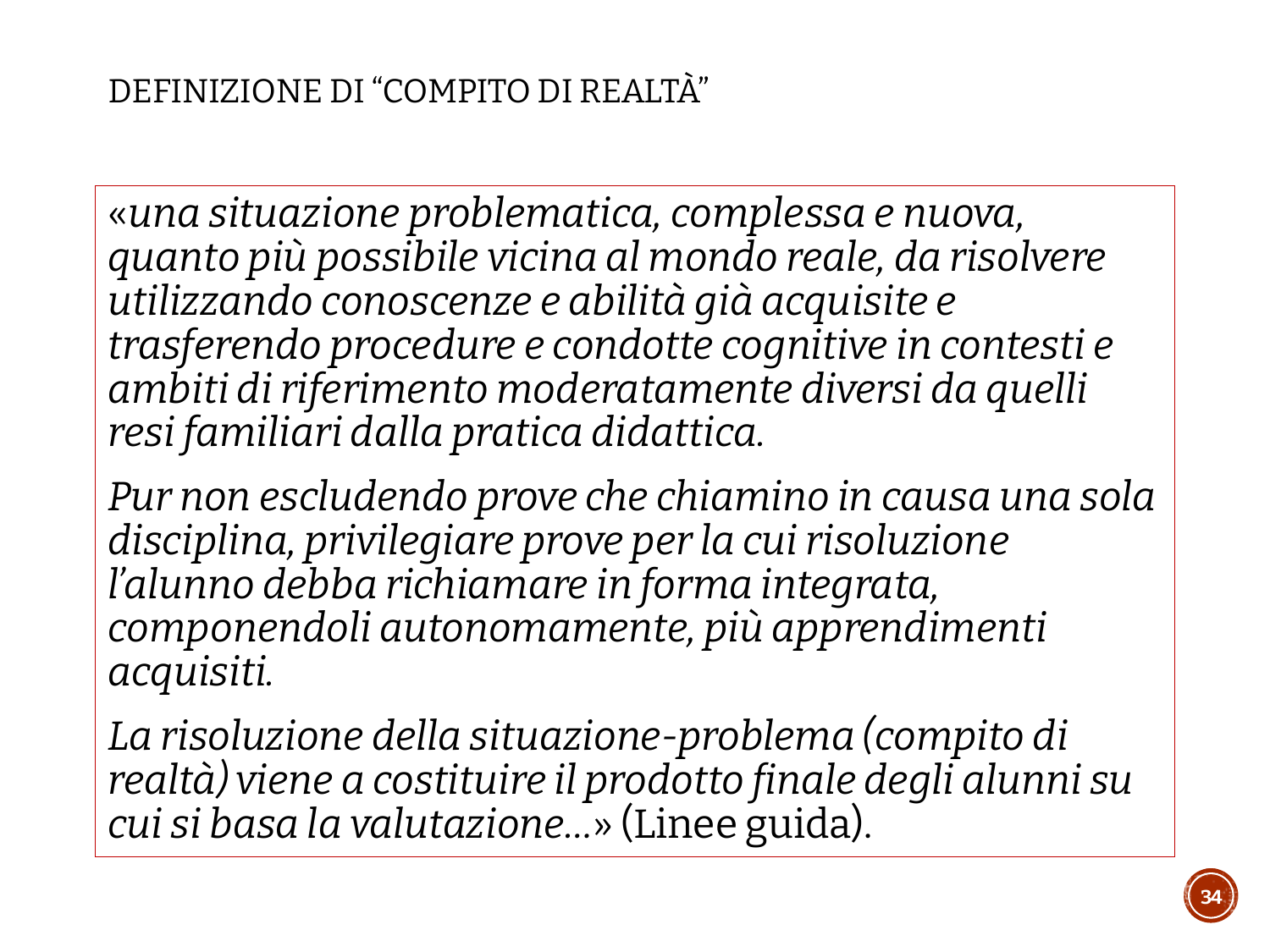

# Definizione di “Compito di realtà”
«una situazione problematica, complessa e nuova, quanto più possibile vicina al mondo reale, da risolvere utilizzando conoscenze e abilità già acquisite e trasferendo procedure e condotte cognitive in contesti e ambiti di riferimento moderatamente diversi da quelli resi familiari dalla pratica didattica.
Pur non escludendo prove che chiamino in causa una sola disciplina, privilegiare prove per la cui risoluzione l’alunno debba richiamare in forma integrata, componendoli autonomamente, più apprendimenti acquisiti.
La risoluzione della situazione-problema (compito di realtà) viene a costituire il prodotto finale degli alunni su cui si basa la valutazione…» (Linee guida).
34